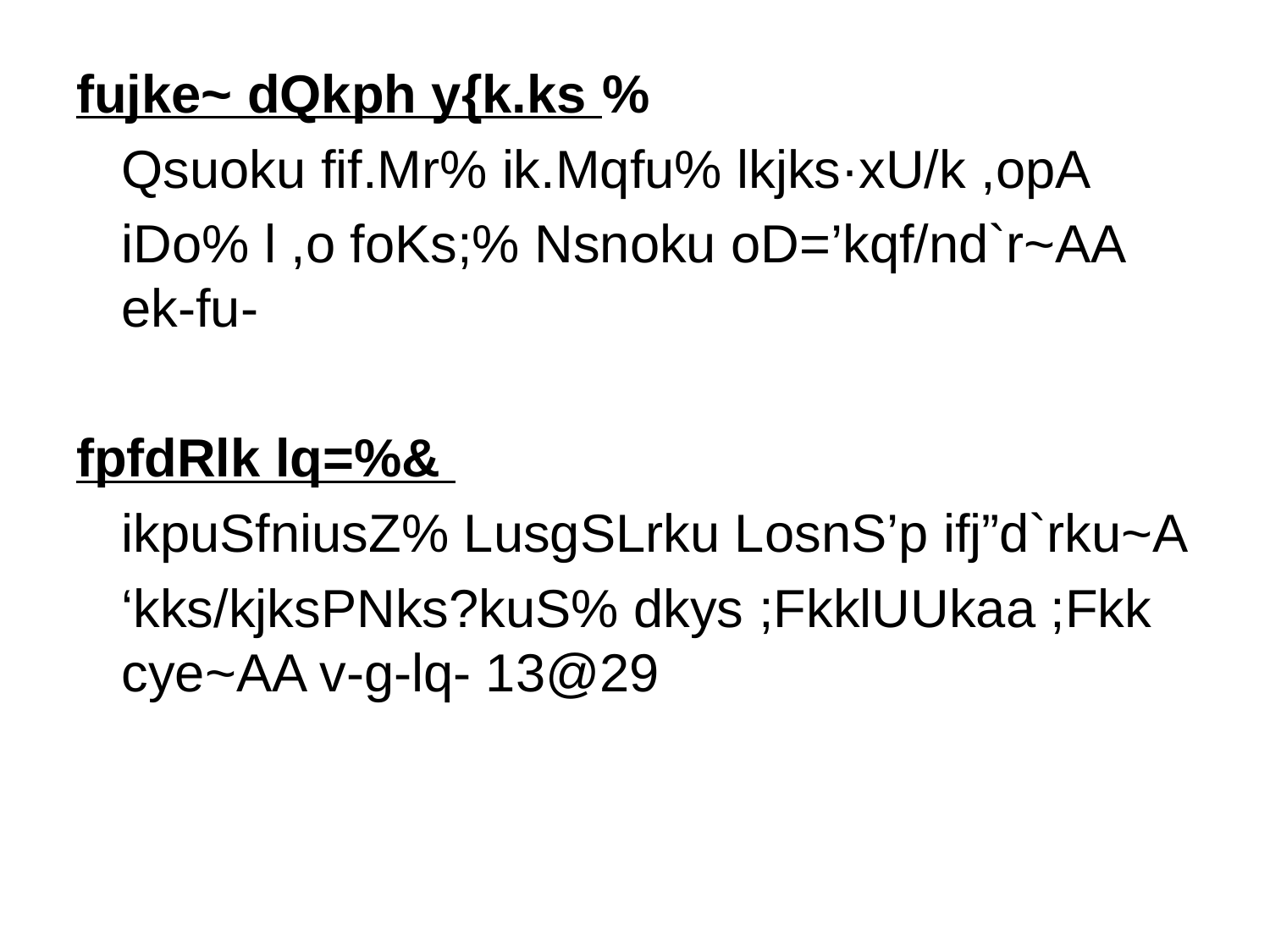

fujke~ dQkph y{k.ks %
		Qsuoku fif.Mr% ik.Mqfu% lkjks·xU/k ,opA
		iDo% l ,o foKs;% Nsnoku oD=’kqf/nd`r~AA ek-fu-

fpfdRlk lq=%&
		ikpuSfniusZ% LusgSLrku LosnS’p ifj”d`rku~A
		‘kks/kjksPNks?kuS% dkys ;FkklUUkaa ;Fkk cye~AA v-g-lq- 13@29